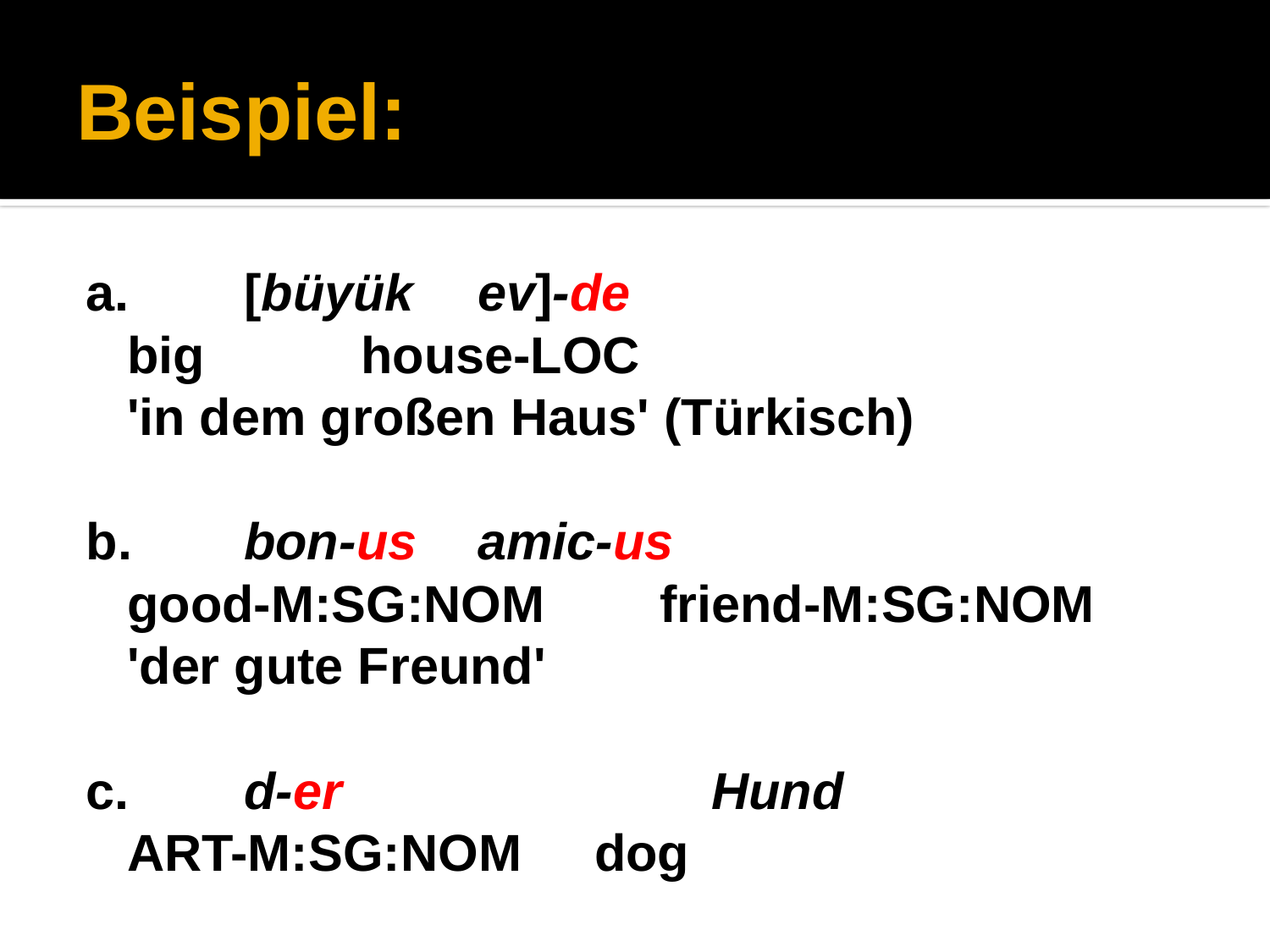

# Beispiel:
a.	[büyük 		ev]-de
		big        		house-LOC
		'in dem großen Haus' (Türkisch)

b.	bon-us 			amic-us
		good-M:SG:NOM        friend-M:SG:NOM	'der gute Freund'

c.		d-er                        		Hund
		ART-M:SG:NOM  	dog